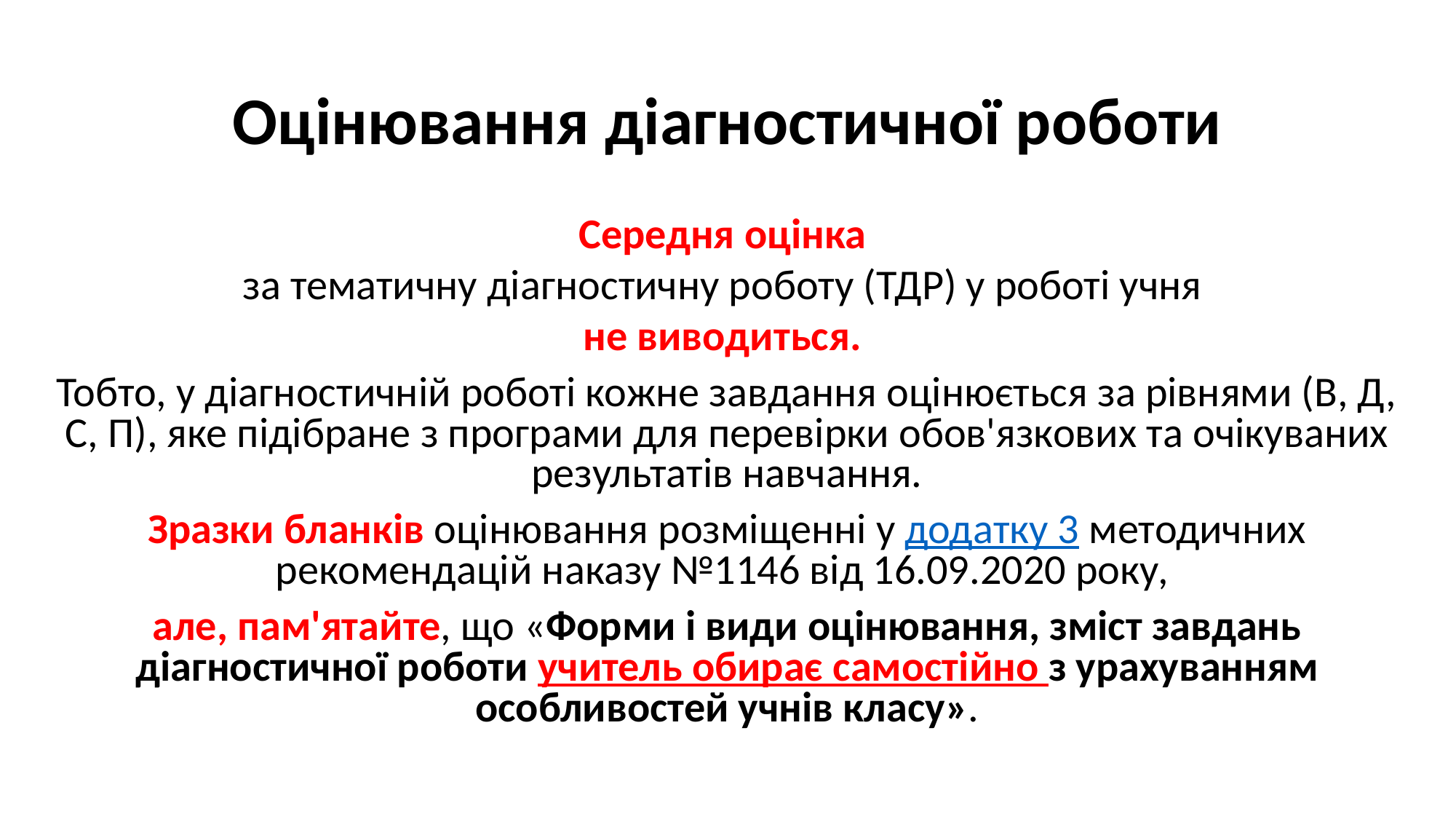

Оцінювання діагностичної роботи
Середня оцінка
за тематичну діагностичну роботу (ТДР) у роботі учня
не виводиться.
Тобто, у діагностичній роботі кожне завдання оцінюється за рівнями (В, Д, С, П), яке підібране з програми для перевірки обов'язкових та очікуваних результатів навчання.
Зразки бланків оцінювання розміщенні у додатку 3 методичних рекомендацій наказу №1146 від 16.09.2020 року,
але, пам'ятайте, що «Форми і види оцінювання, зміст завдань діагностичної роботи учитель обирає самостійно з урахуванням особливостей учнів класу».